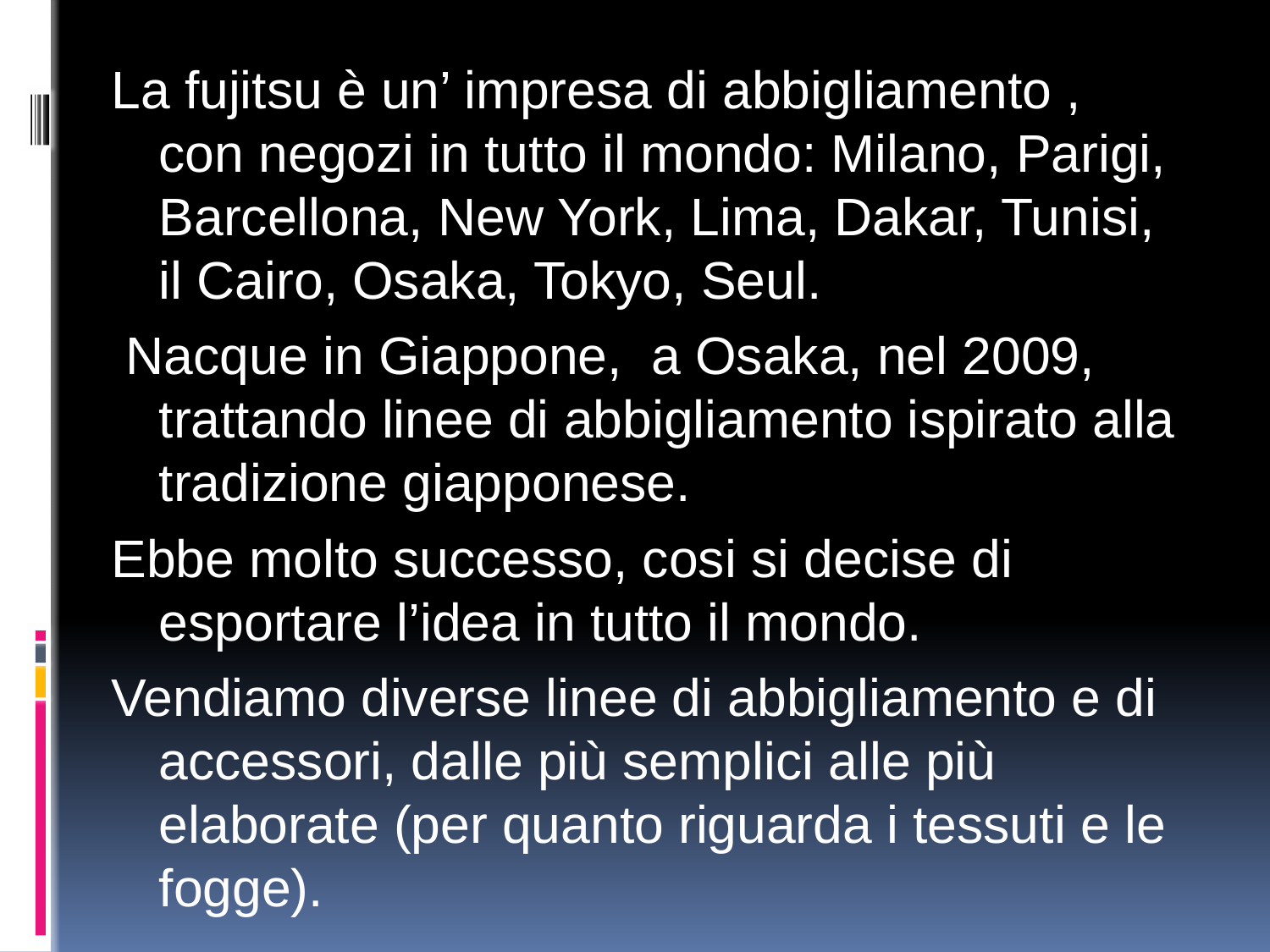

La fujitsu è un’ impresa di abbigliamento ,  con negozi in tutto il mondo: Milano, Parigi, Barcellona, New York, Lima, Dakar, Tunisi, il Cairo, Osaka, Tokyo, Seul.
 Nacque in Giappone,  a Osaka, nel 2009, trattando linee di abbigliamento ispirato alla tradizione giapponese.
Ebbe molto successo, cosi si decise di esportare l’idea in tutto il mondo.
Vendiamo diverse linee di abbigliamento e di accessori, dalle più semplici alle più elaborate (per quanto riguarda i tessuti e le fogge).